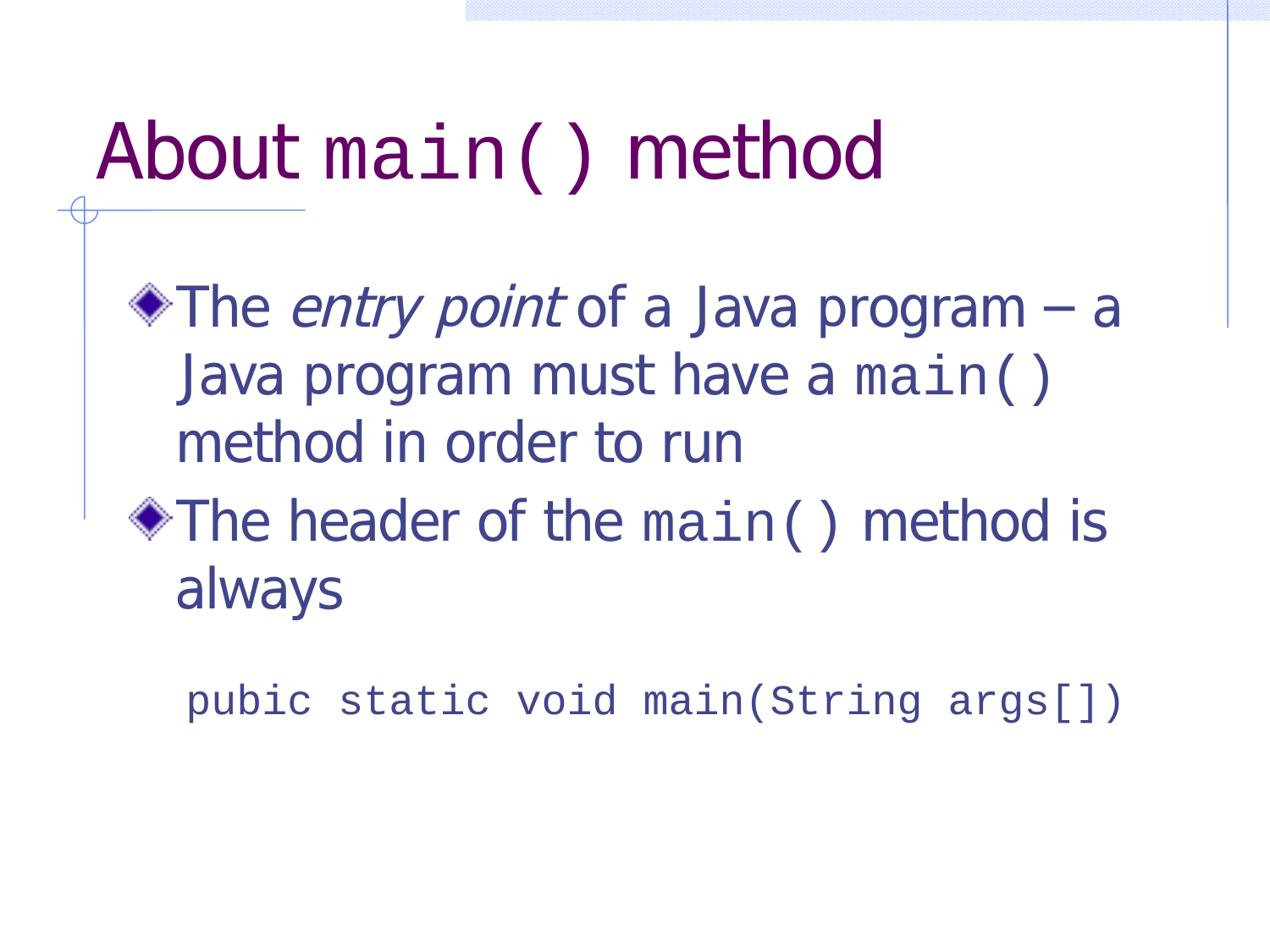

# About main() method
The entry point of a Java program – a Java program must have a main() method in order to run
The header of the main() method is always
pubic static void main(String args[])